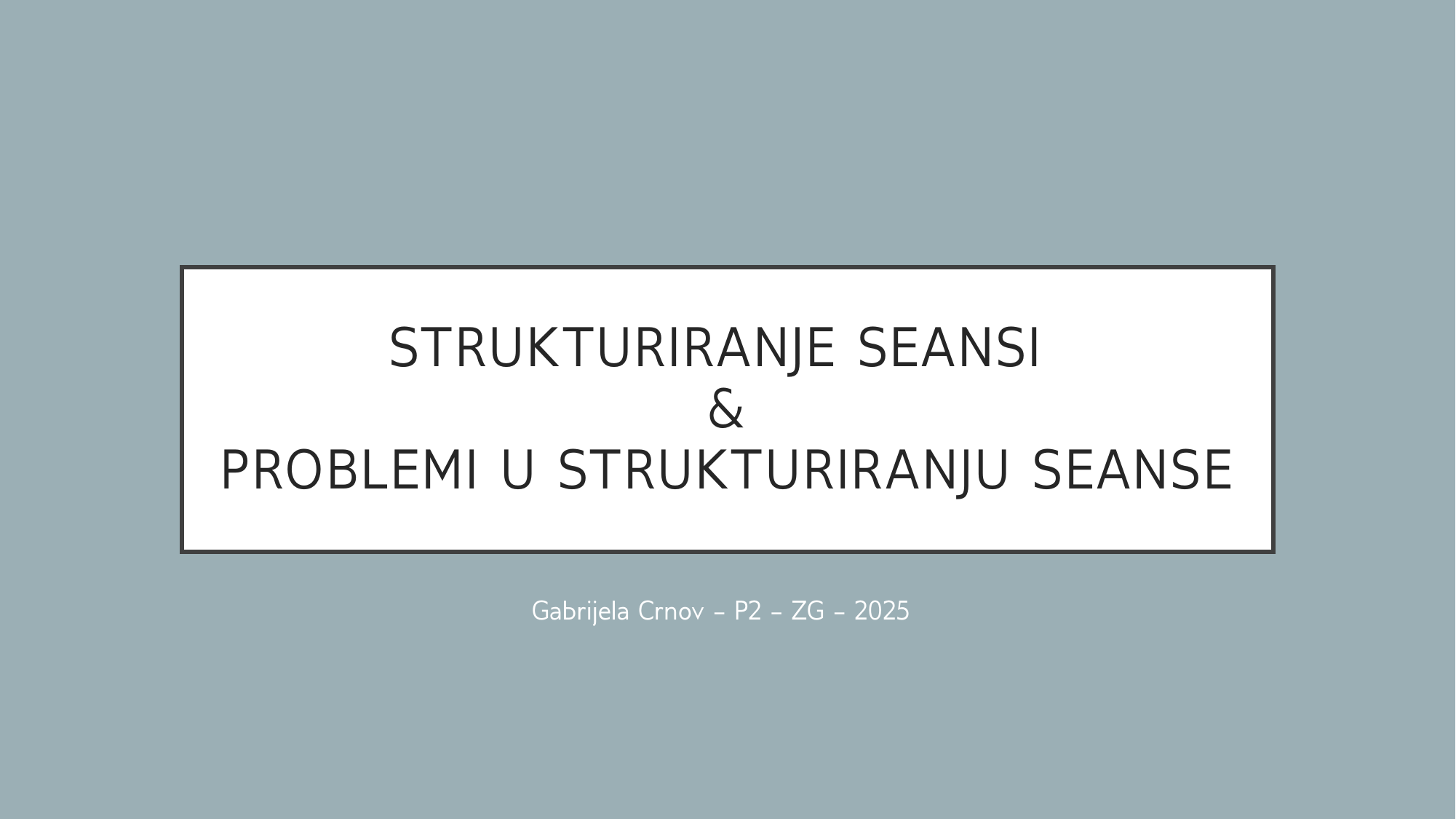

# STRUKTURIRANJE SEANSI & PROBLEMI U STRUKTURIRANJU SEANSE
Gabrijela Crnov – P2 – ZG – 2025